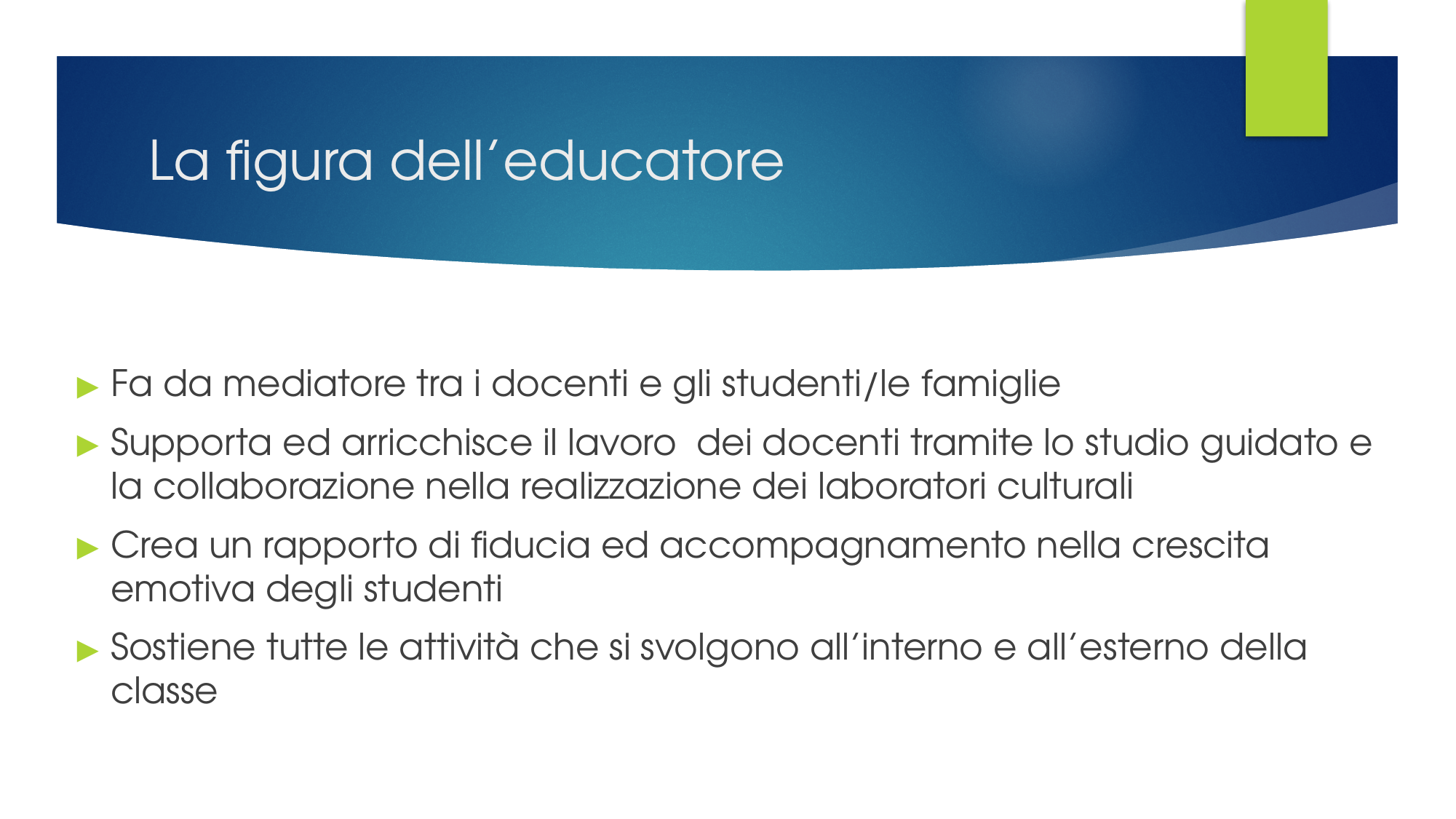

# La figura dell’educatore

Fa da mediatore tra i docenti e gli studenti/le famiglie
Supporta ed arricchisce il lavoro  dei docenti tramite lo studio guidato e la collaborazione nella realizzazione dei laboratori culturali
Crea un rapporto di fiducia ed accompagnamento nella crescita emotiva degli studenti
Sostiene tutte le attività che si svolgono all’interno e all’esterno della classe